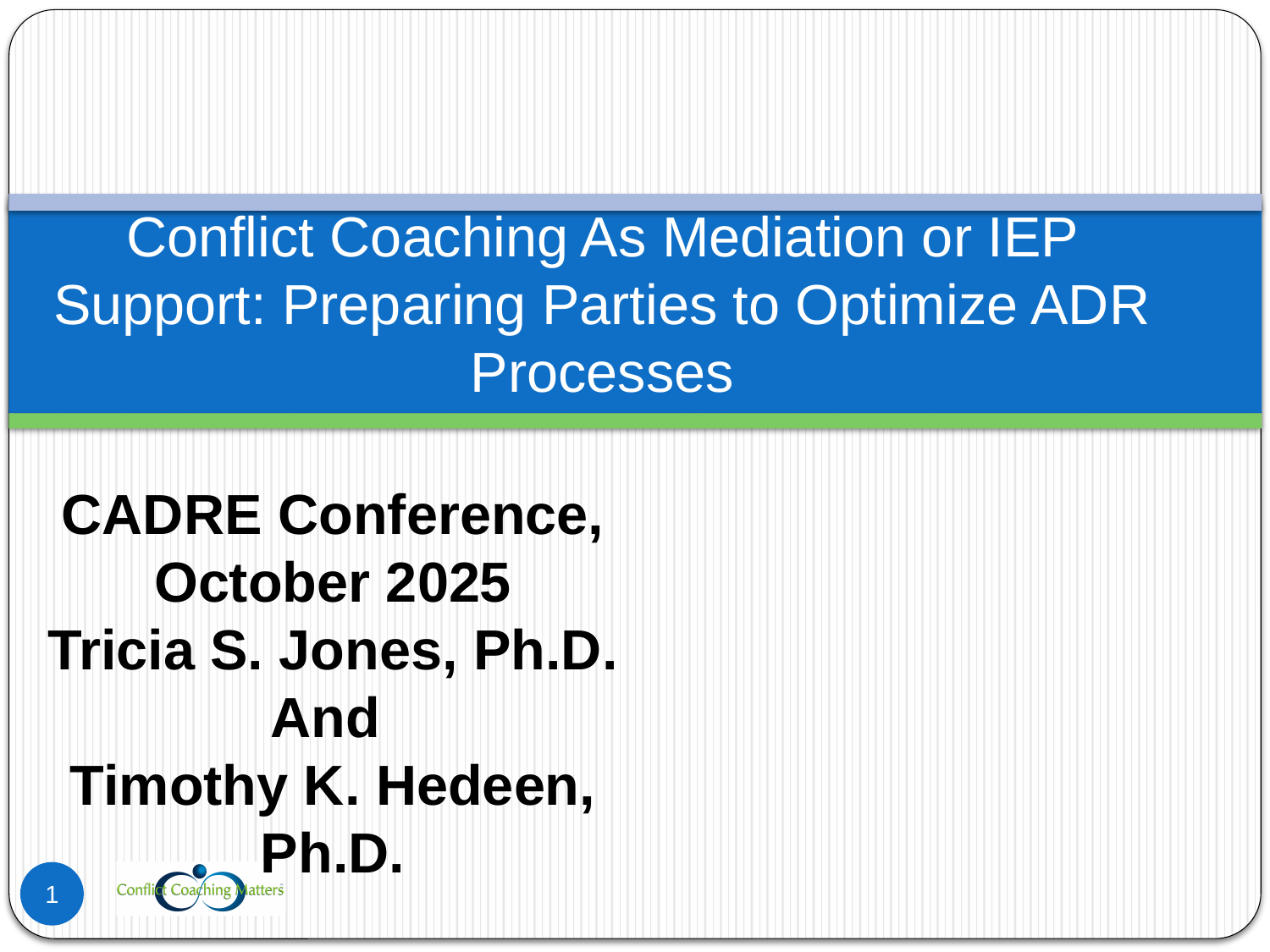

# Conflict Coaching As Mediation or IEP Support: Preparing Parties to Optimize ADR Processes
CADRE Conference, October 2025
Tricia S. Jones, Ph.D.
And
Timothy K. Hedeen, Ph.D.
1